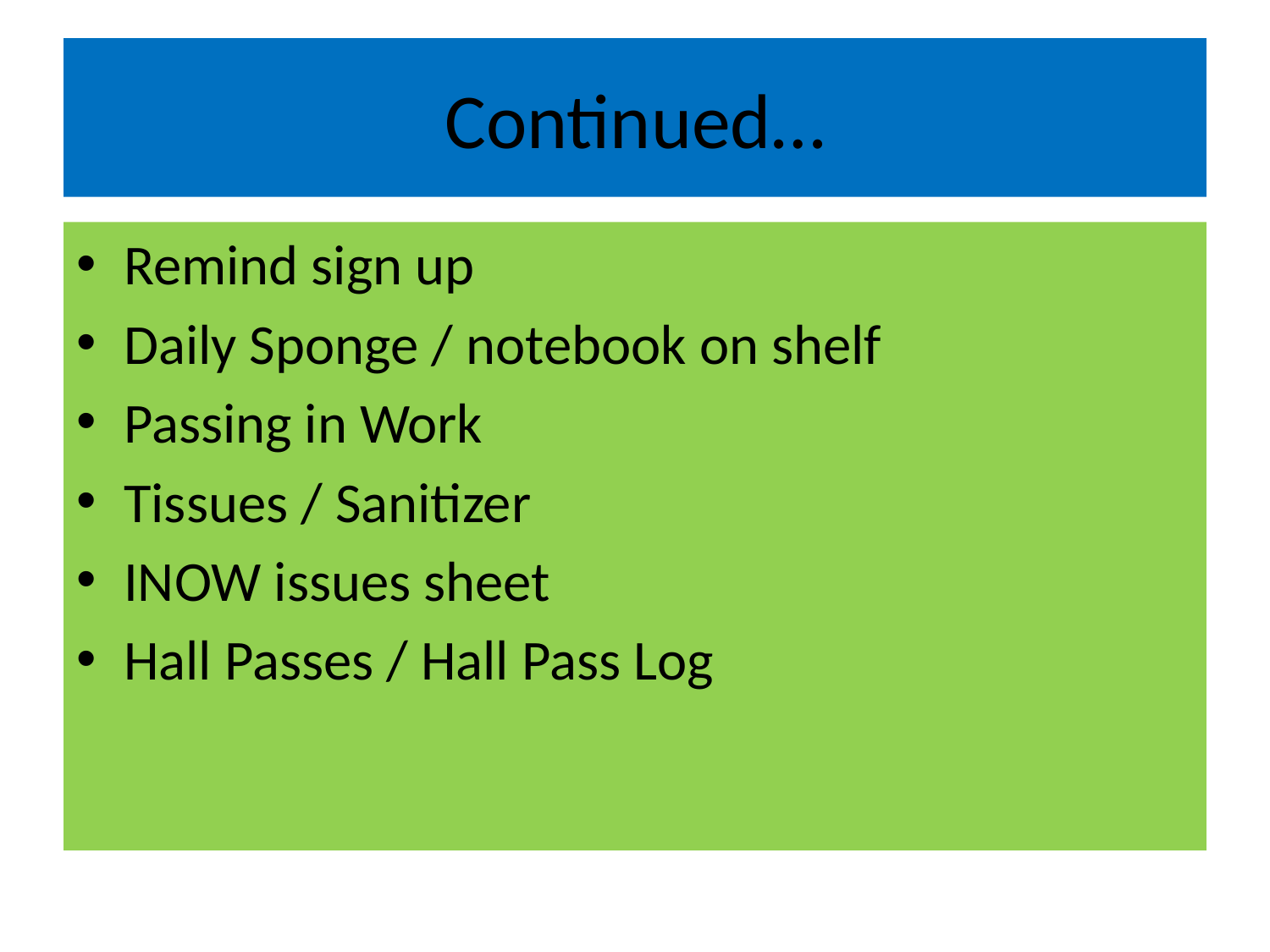

# Continued…
Remind sign up
Daily Sponge / notebook on shelf
Passing in Work
Tissues / Sanitizer
INOW issues sheet
Hall Passes / Hall Pass Log